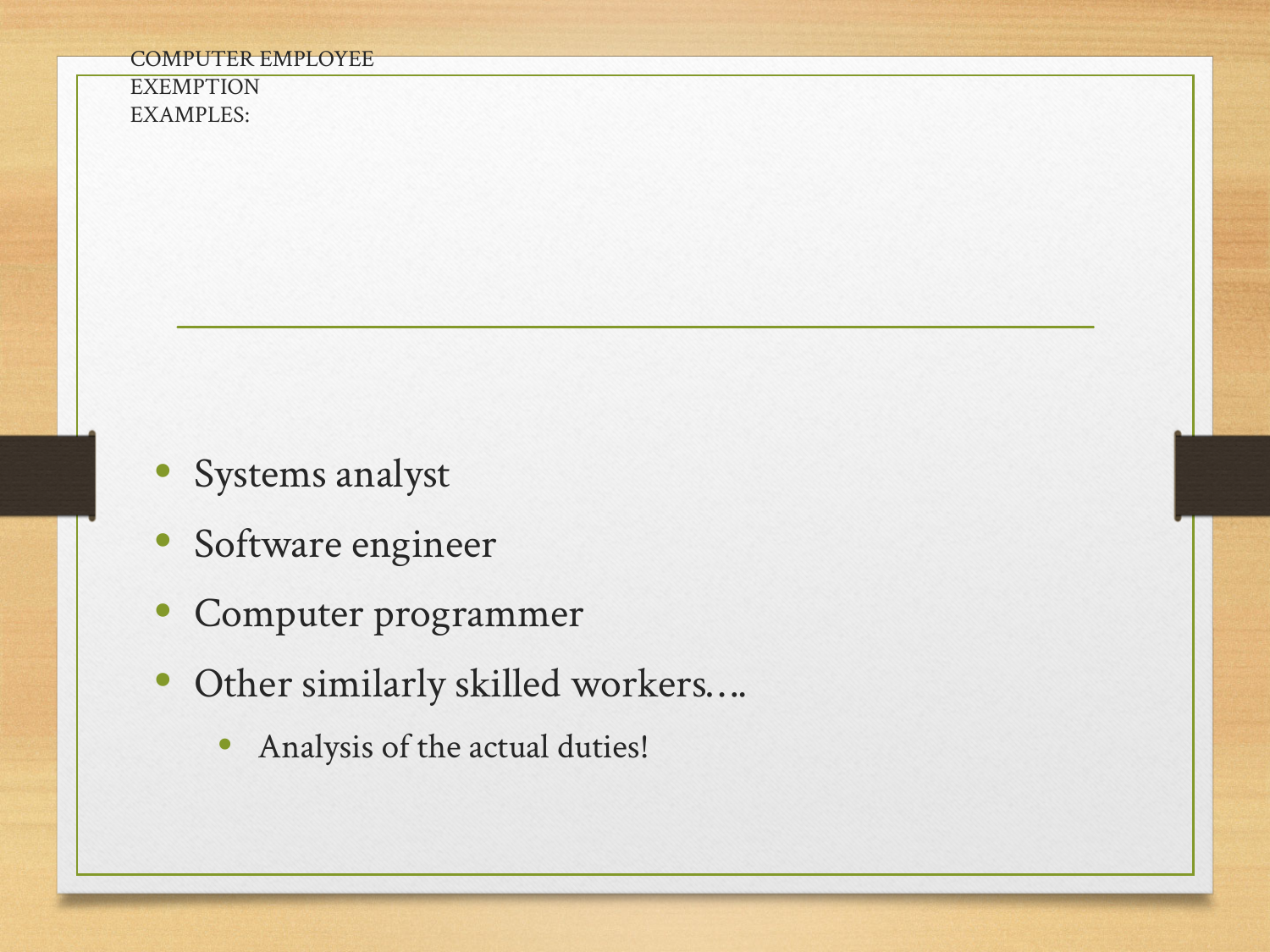

# COMPUTER EMPLOYEE EXEMPTION EXAMPLES:

Systems analyst
Software engineer
Computer programmer
Other similarly skilled workers….
Analysis of the actual duties!